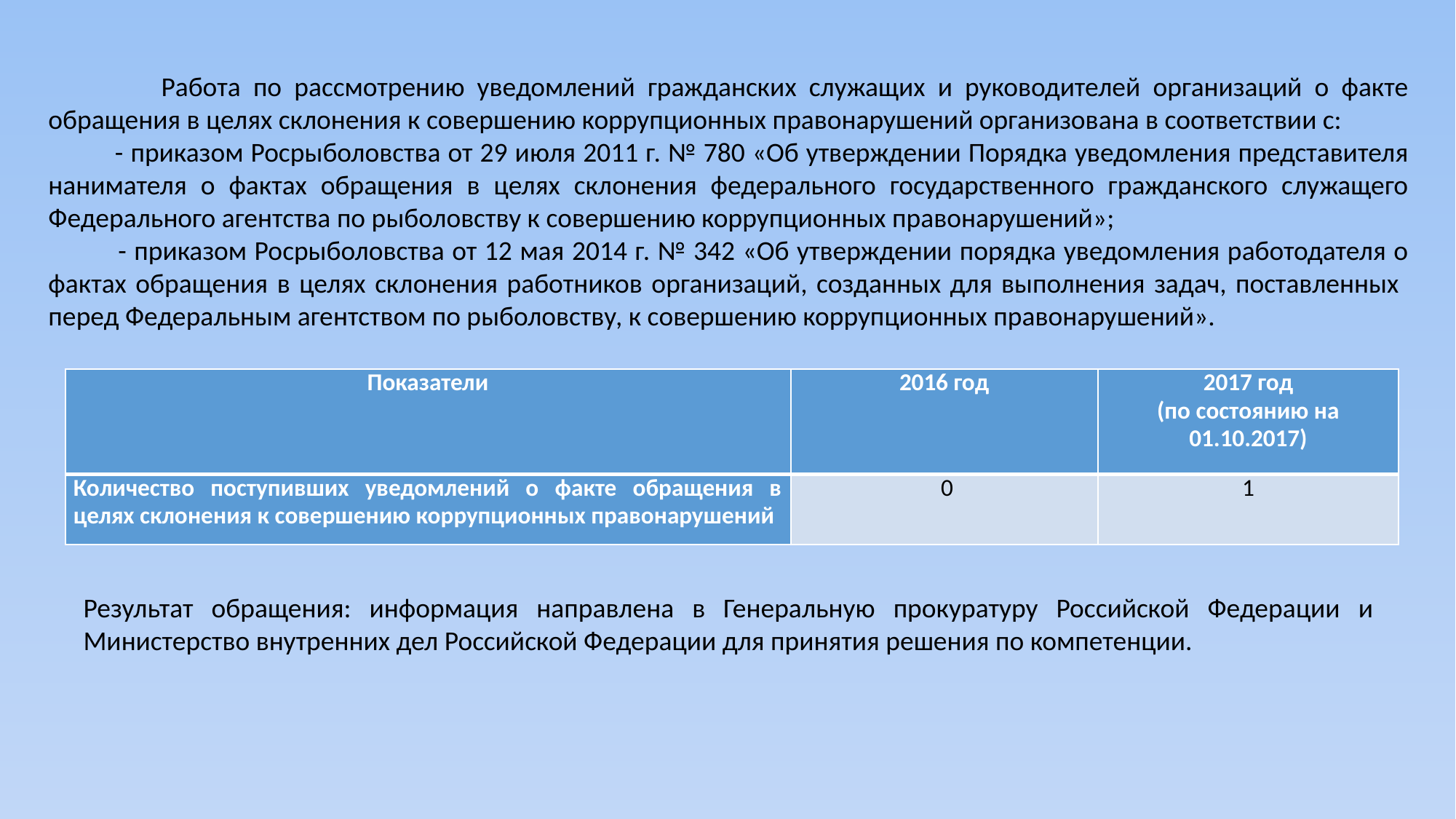

Работа по рассмотрению уведомлений гражданских служащих и руководителей организаций о факте обращения в целях склонения к совершению коррупционных правонарушений организована в соответствии с:
         - приказом Росрыболовства от 29 июля 2011 г. № 780 «Об утверждении Порядка уведомления представителя нанимателя о фактах обращения в целях склонения федерального государственного гражданского служащего Федерального агентства по рыболовству к совершению коррупционных правонарушений»;
         - приказом Росрыболовства от 12 мая 2014 г. № 342 «Об утверждении порядка уведомления работодателя о фактах обращения в целях склонения работников организаций, созданных для выполнения задач, поставленных
перед Федеральным агентством по рыболовству, к совершению коррупционных правонарушений».

| Показатели | 2016 год | 2017 год (по состоянию на 01.10.2017) |
| --- | --- | --- |
| Количество поступивших уведомлений о факте обращения в целях склонения к совершению коррупционных правонарушений | 0 | 1 |
Результат обращения: информация направлена в Генеральную прокуратуру Российской Федерации и Министерство внутренних дел Российской Федерации для принятия решения по компетенции.